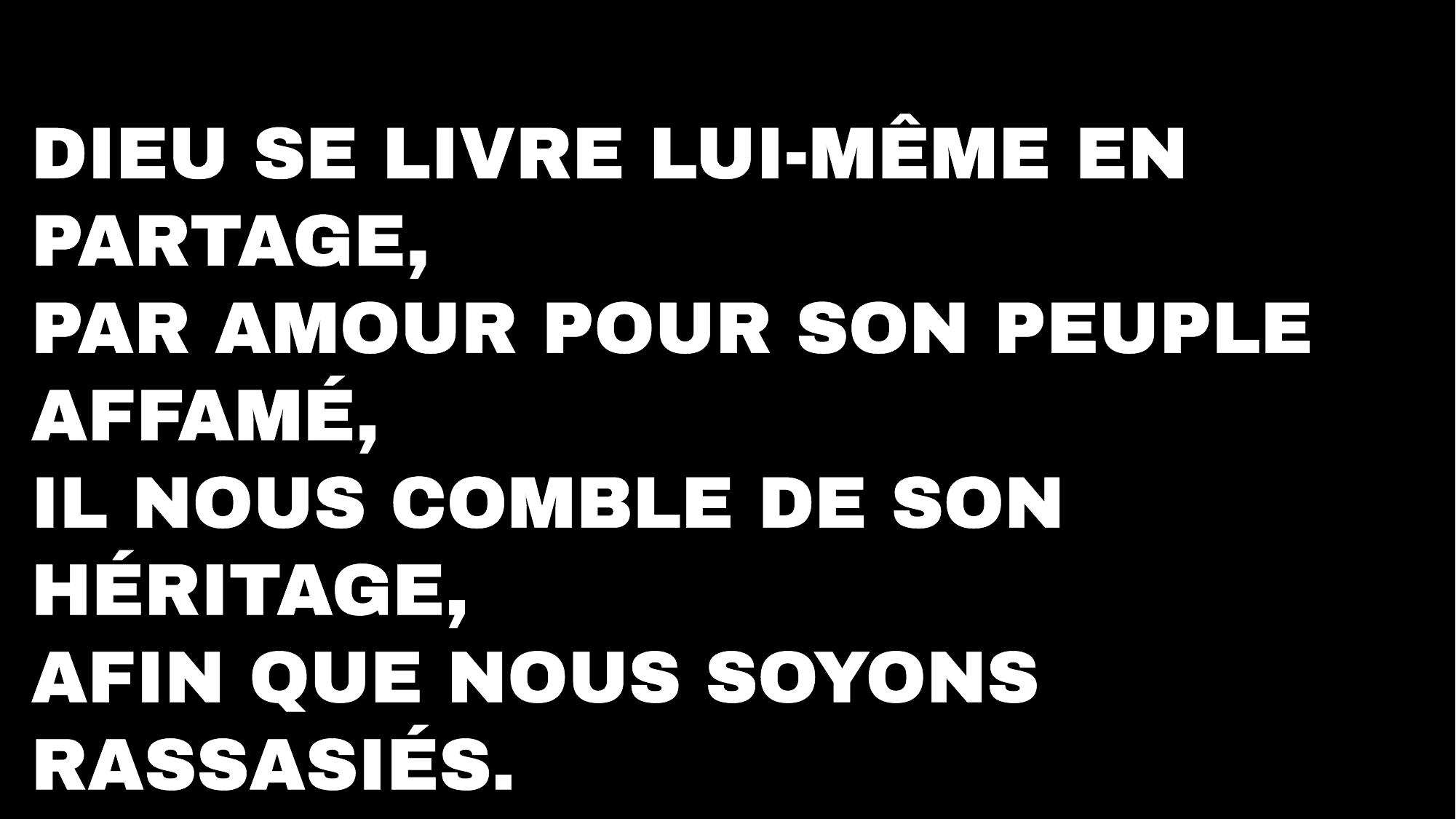

Dieu se livre lui-même en partage,
par amour pour son peuple affamé,
Il nous comble de son héritage,
afin que nous soyons rassasiés.